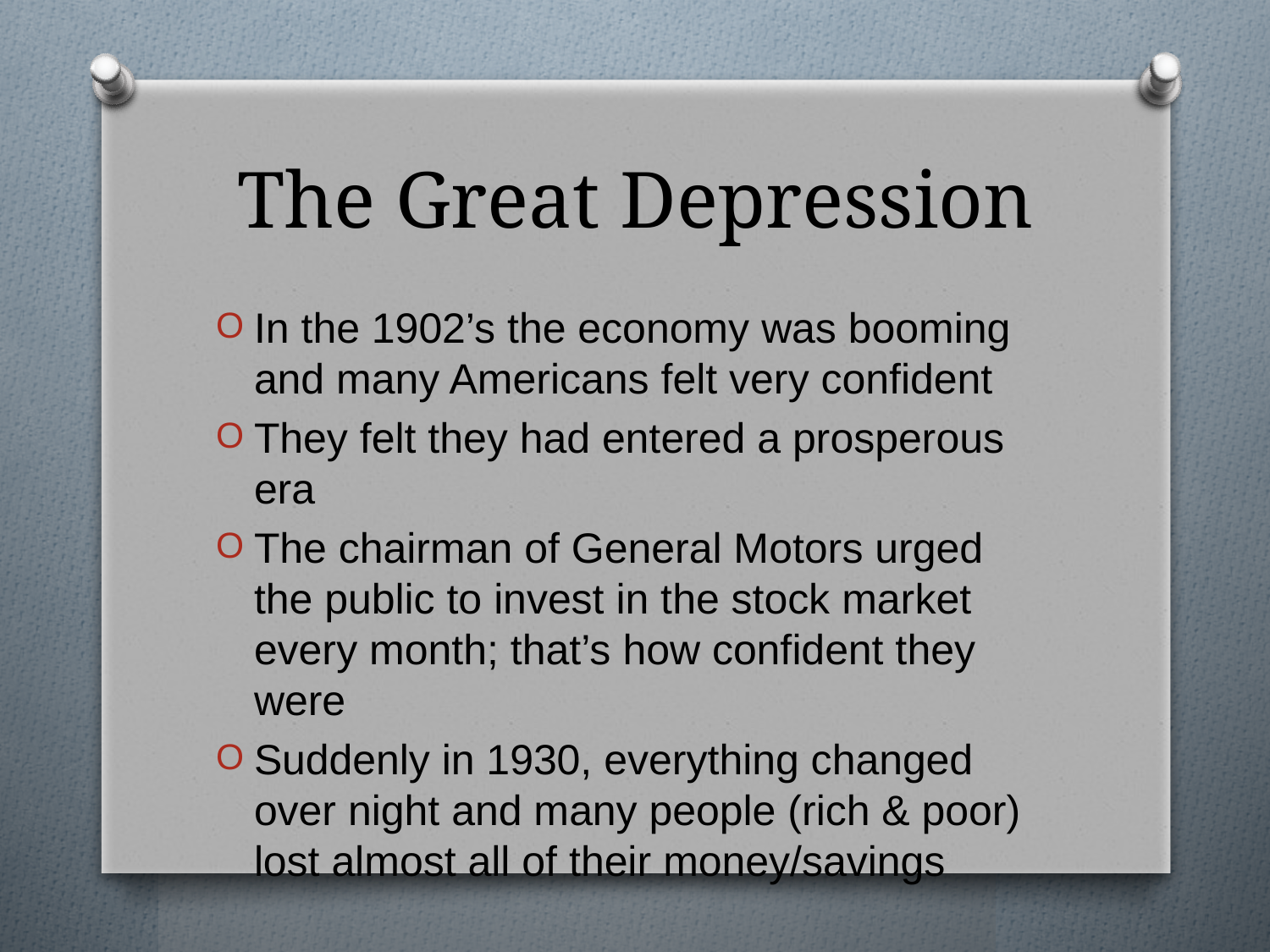

# The Great Depression
In the 1902’s the economy was booming and many Americans felt very confident
They felt they had entered a prosperous era
The chairman of General Motors urged the public to invest in the stock market every month; that’s how confident they were
Suddenly in 1930, everything changed over night and many people (rich & poor) lost almost all of their money/savings